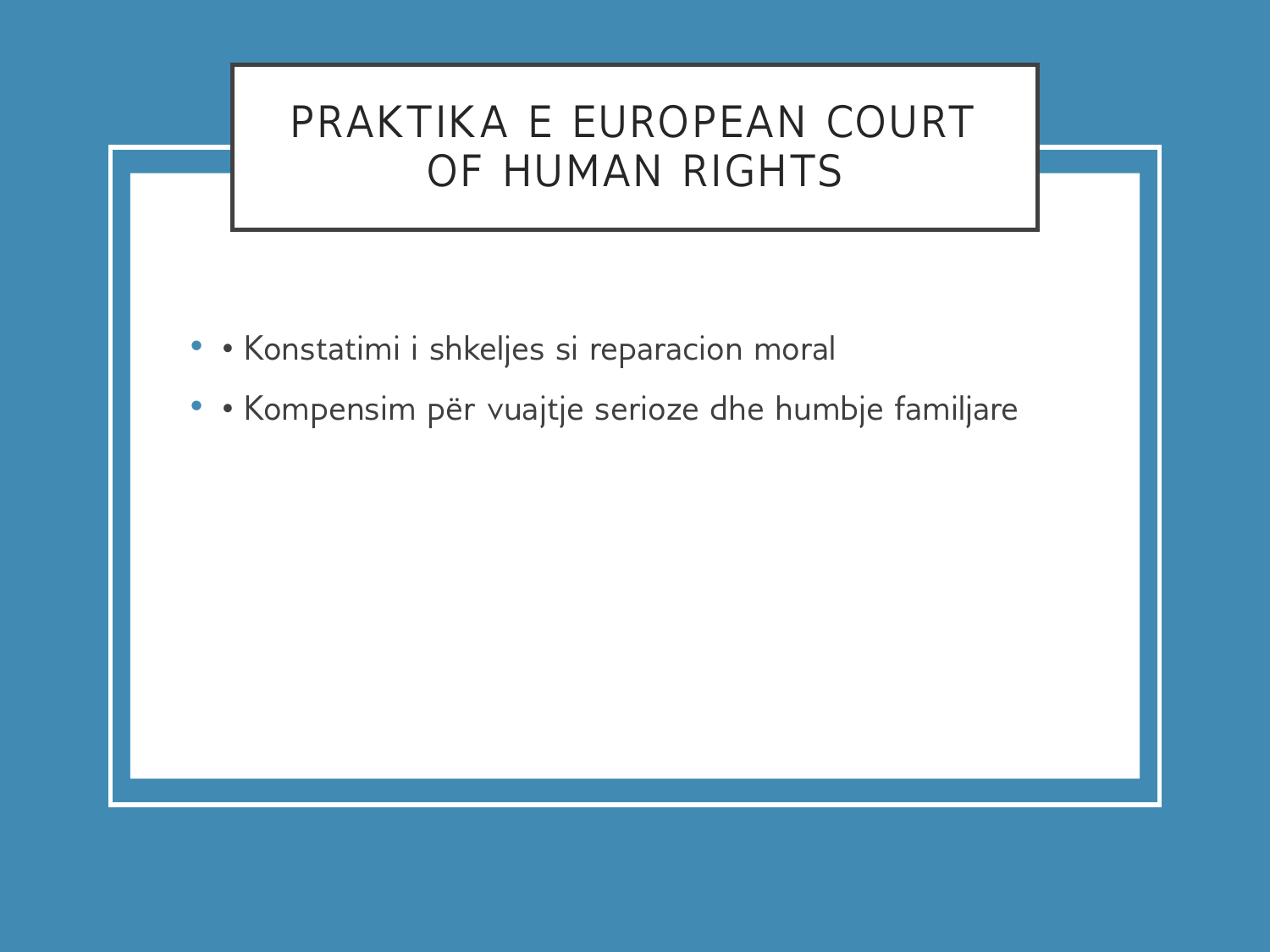

# Praktika e European Court of Human Rights

• Konstatimi i shkeljes si reparacion moral
• Kompensim për vuajtje serioze dhe humbje familjare